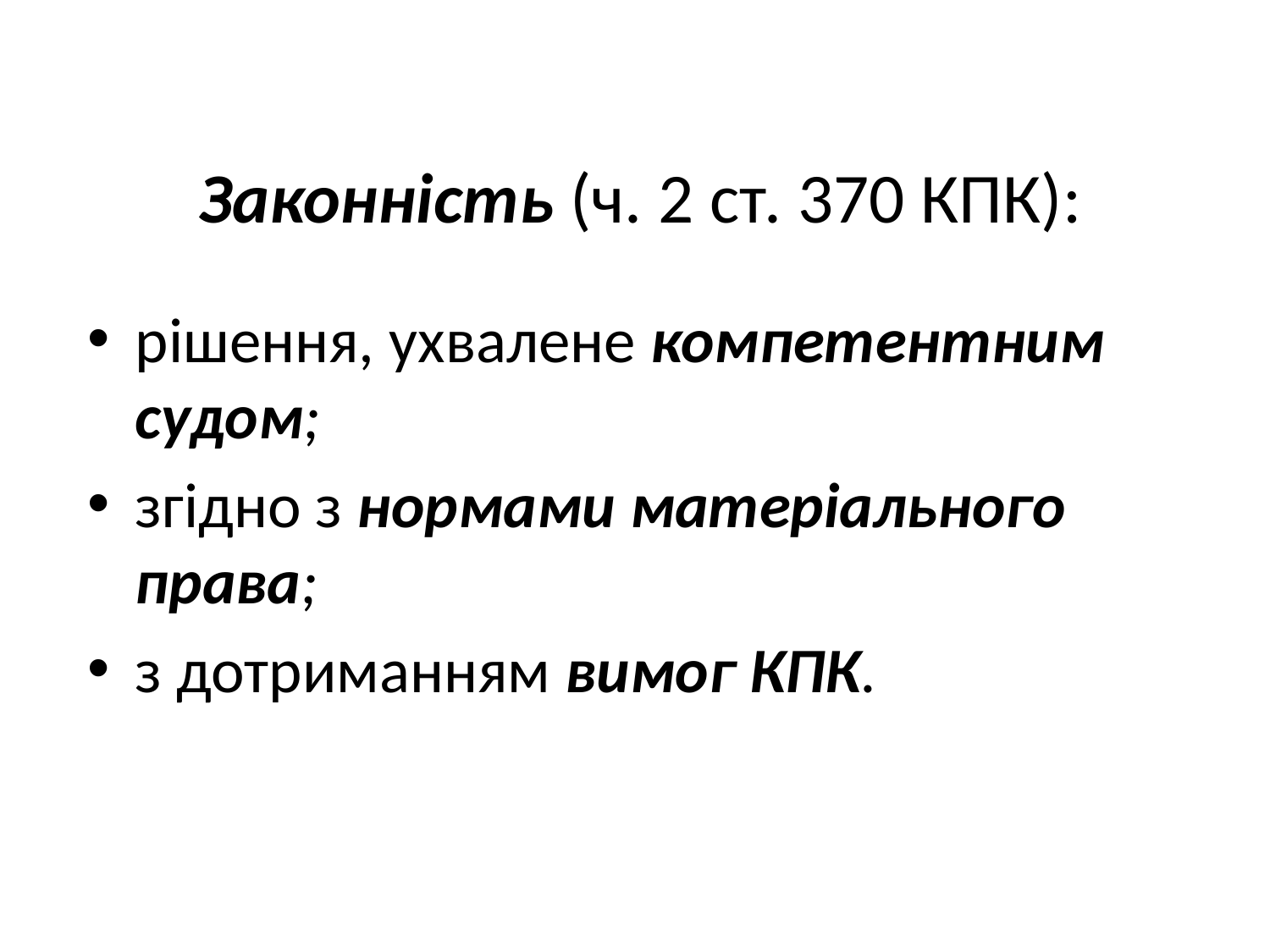

Законність (ч. 2 ст. 370 КПК):

рішення, ухвалене компетентним судом;
згідно з нормами матеріального права;
з дотриманням вимог КПК.